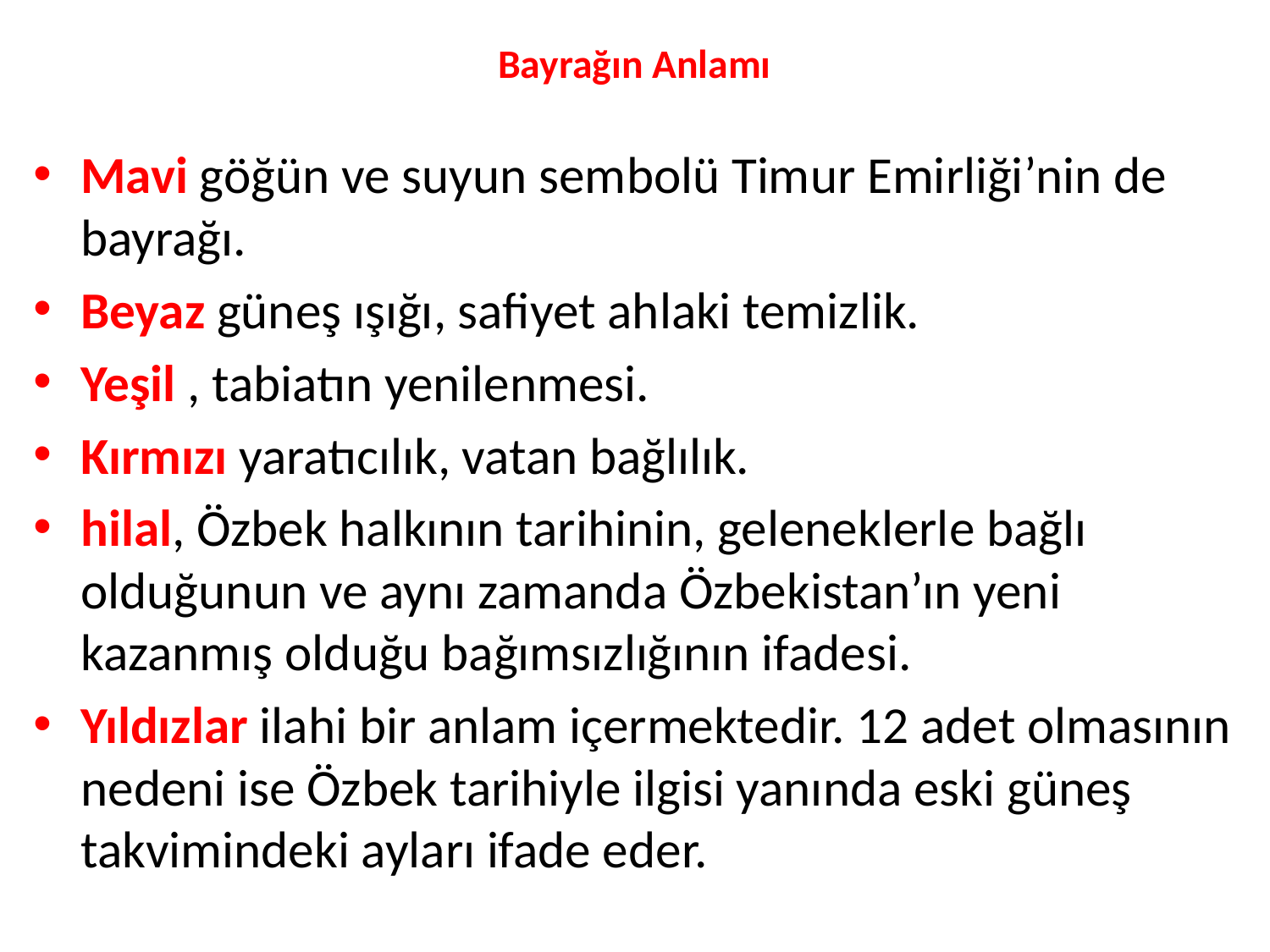

# Bayrağın Anlamı
Mavi göğün ve suyun sembolü Timur Emirliği’nin de bayrağı.
Beyaz güneş ışığı, safiyet ahlaki temizlik.
Yeşil , tabiatın yenilenmesi.
Kırmızı yaratıcılık, vatan bağlılık.
hilal, Özbek halkının tarihinin, geleneklerle bağlı olduğunun ve aynı zamanda Özbekistan’ın yeni kazanmış olduğu bağımsızlığının ifadesi.
Yıldızlar ilahi bir anlam içermektedir. 12 adet olmasının nedeni ise Özbek tarihiyle ilgisi yanında eski güneş takvimindeki ayları ifade eder.